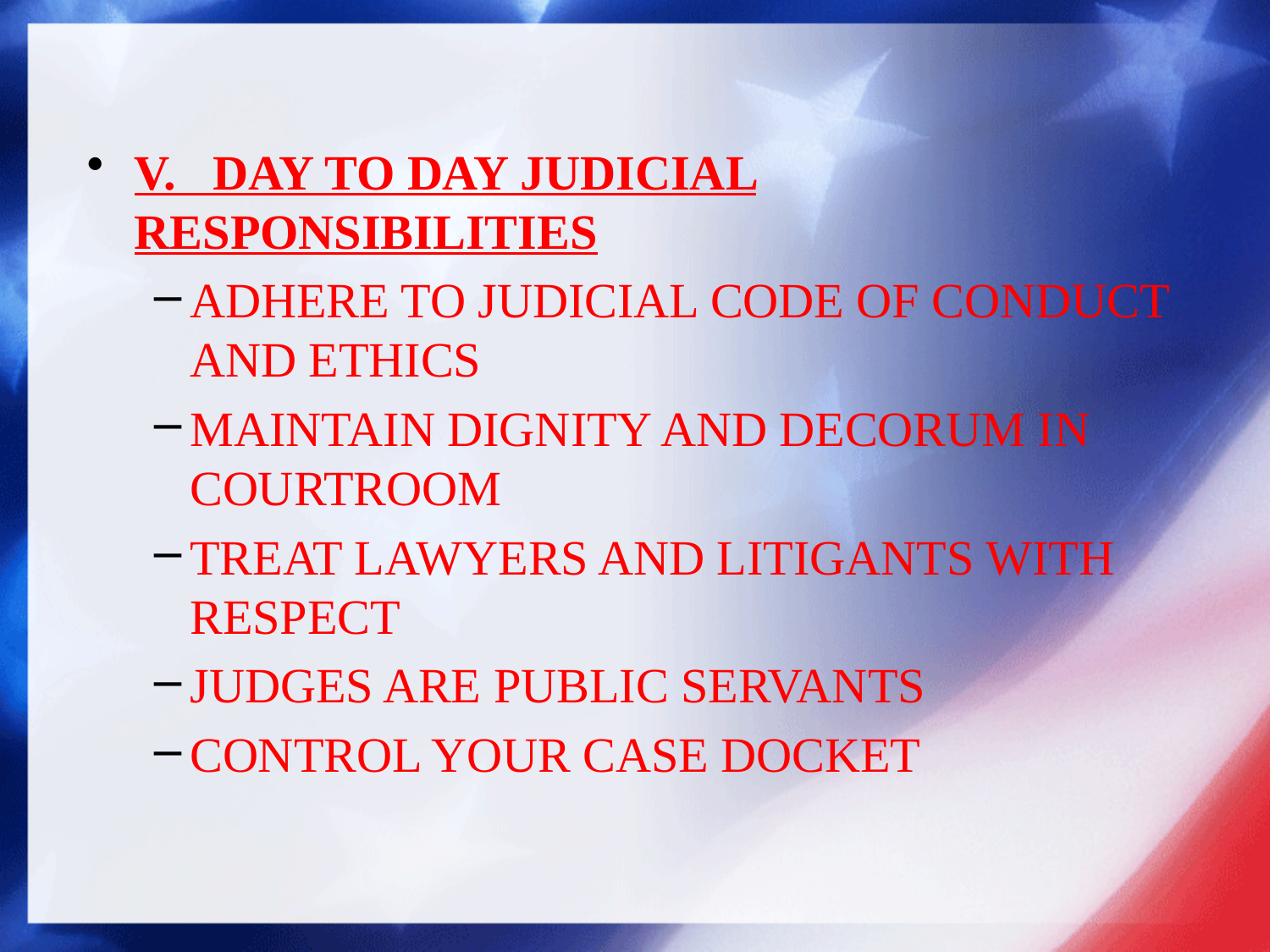

#

V.   DAY TO DAY JUDICIAL RESPONSIBILITIES
ADHERE TO JUDICIAL CODE OF CONDUCT AND ETHICS
MAINTAIN DIGNITY AND DECORUM IN COURTROOM
TREAT LAWYERS AND LITIGANTS WITH RESPECT
JUDGES ARE PUBLIC SERVANTS
CONTROL YOUR CASE DOCKET